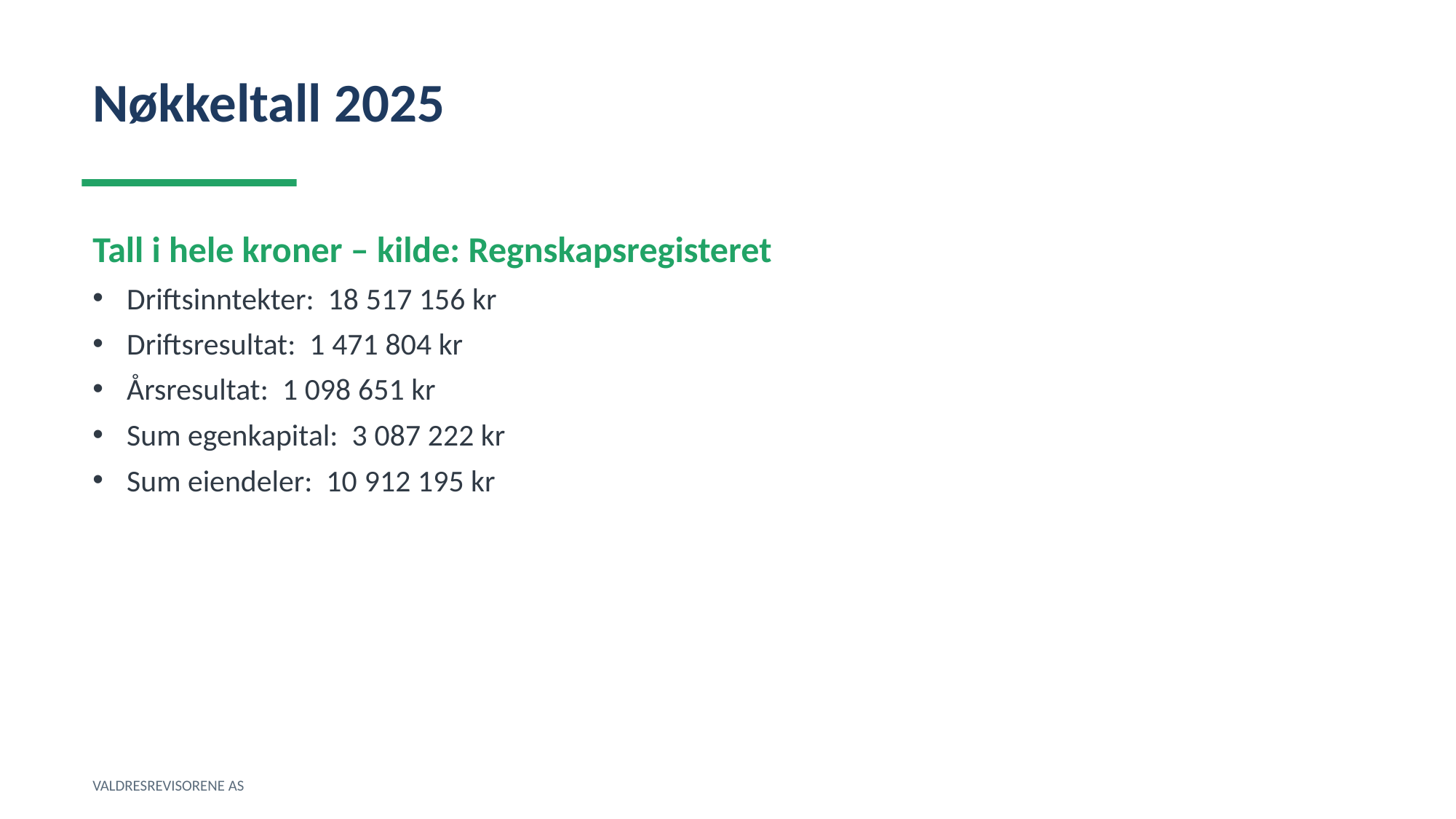

Nøkkeltall 2025

Tall i hele kroner – kilde: Regnskapsregisteret
Driftsinntekter:  18 517 156 kr
Driftsresultat:  1 471 804 kr
Årsresultat:  1 098 651 kr
Sum egenkapital:  3 087 222 kr
Sum eiendeler:  10 912 195 kr
VALDRESREVISORENE AS